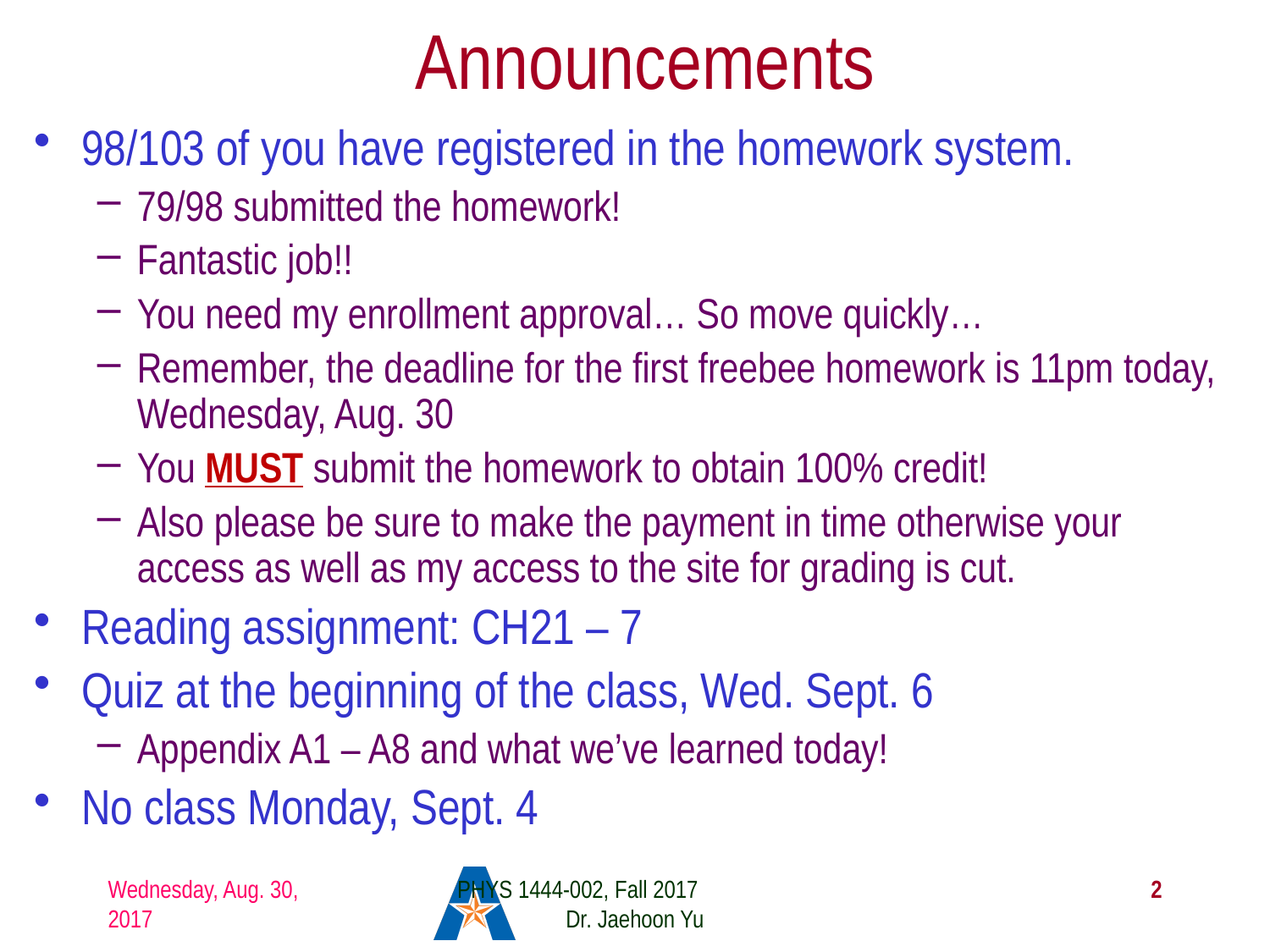

# Announcements
98/103 of you have registered in the homework system.
79/98 submitted the homework!
Fantastic job!!
You need my enrollment approval… So move quickly…
Remember, the deadline for the first freebee homework is 11pm today, Wednesday, Aug. 30
You MUST submit the homework to obtain 100% credit!
Also please be sure to make the payment in time otherwise your access as well as my access to the site for grading is cut.
Reading assignment: CH21 – 7
Quiz at the beginning of the class, Wed. Sept. 6
Appendix A1 – A8 and what we’ve learned today!
No class Monday, Sept. 4
Wednesday, Aug. 30, 2017
PHYS 1444-002, Fall 2017                     Dr. Jaehoon Yu
2